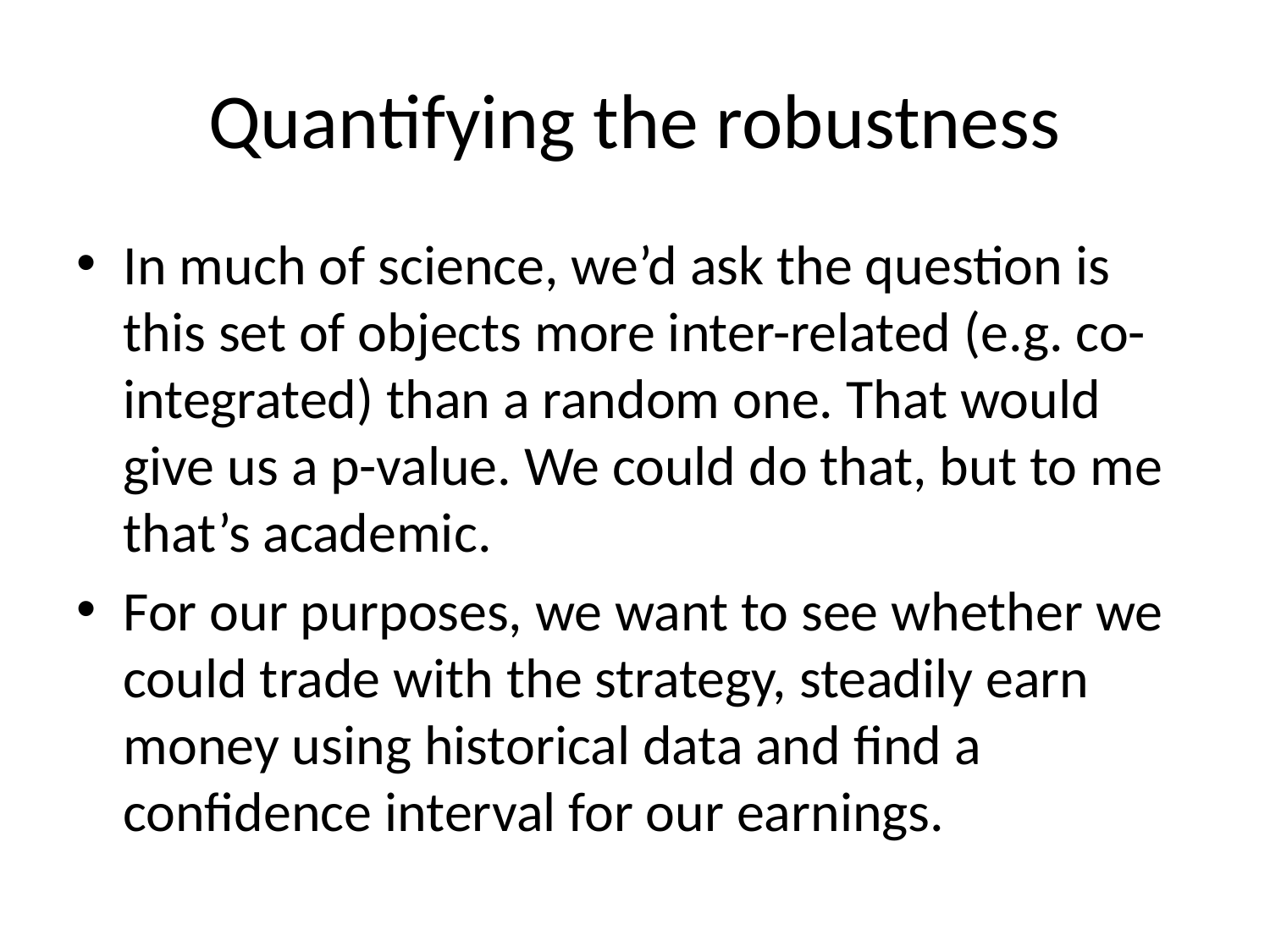

# Quantifying the robustness
In much of science, we’d ask the question is this set of objects more inter-related (e.g. co-integrated) than a random one. That would give us a p-value. We could do that, but to me that’s academic.
For our purposes, we want to see whether we could trade with the strategy, steadily earn money using historical data and find a confidence interval for our earnings.